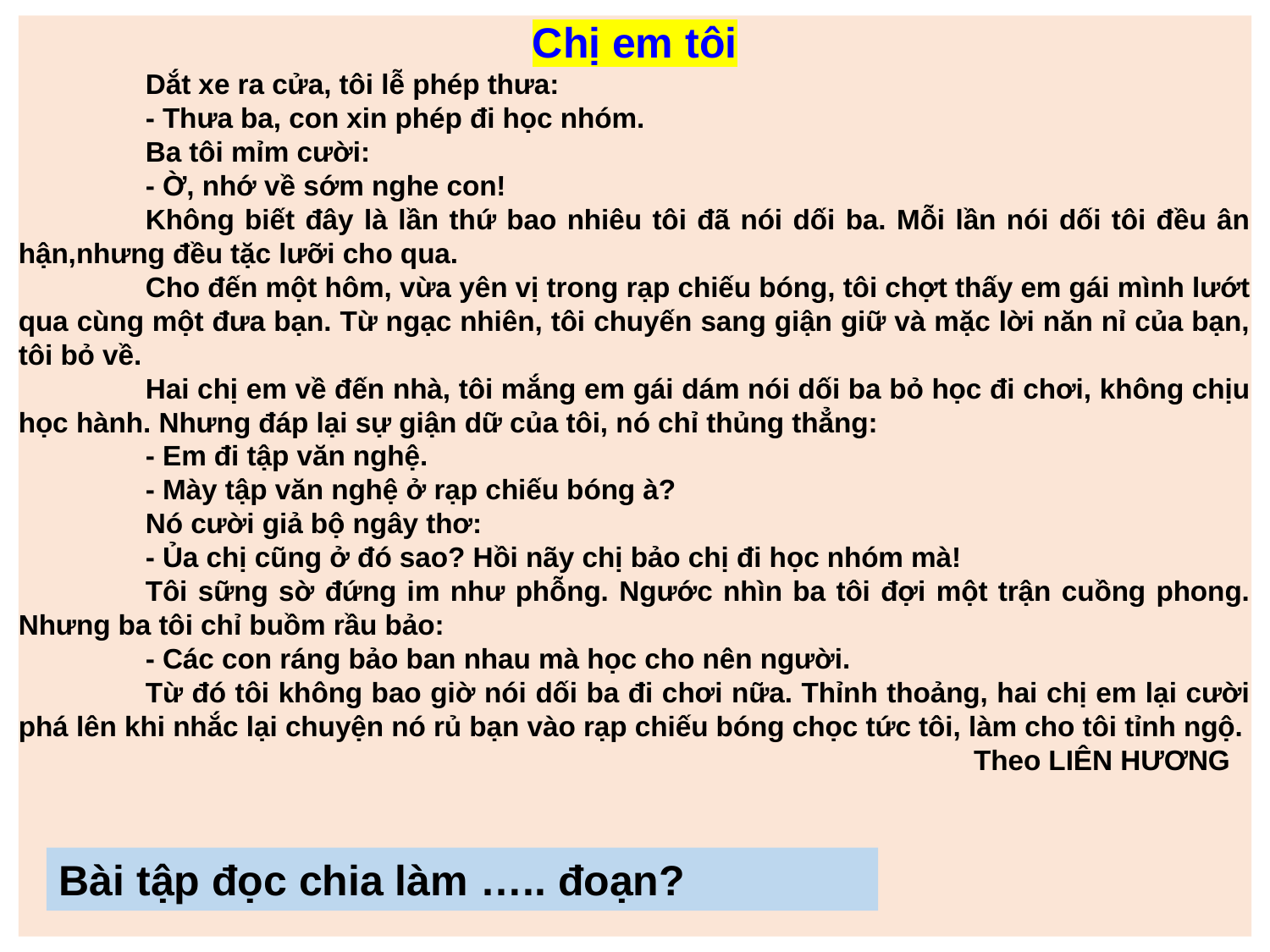

Chị em tôi
	Dắt xe ra cửa, tôi lễ phép thưa:
	- Thưa ba, con xin phép đi học nhóm.
	Ba tôi mỉm cười:
	- Ờ, nhớ về sớm nghe con!
	Không biết đây là lần thứ bao nhiêu tôi đã nói dối ba. Mỗi lần nói dối tôi đều ân hận,nhưng đều tặc lưỡi cho qua.
	Cho đến một hôm, vừa yên vị trong rạp chiếu bóng, tôi chợt thấy em gái mình lướt qua cùng một đưa bạn. Từ ngạc nhiên, tôi chuyến sang giận giữ và mặc lời năn nỉ của bạn, tôi bỏ về.
	Hai chị em về đến nhà, tôi mắng em gái dám nói dối ba bỏ học đi chơi, không chịu học hành. Nhưng đáp lại sự giận dữ của tôi, nó chỉ thủng thẳng:
	- Em đi tập văn nghệ.
	- Mày tập văn nghệ ở rạp chiếu bóng à?
	Nó cười giả bộ ngây thơ:
	- Ủa chị cũng ở đó sao? Hồi nãy chị bảo chị đi học nhóm mà!
	Tôi sững sờ đứng im như phỗng. Ngước nhìn ba tôi đợi một trận cuồng phong. Nhưng ba tôi chỉ buồm rầu bảo:
	- Các con ráng bảo ban nhau mà học cho nên người.
	Từ đó tôi không bao giờ nói dối ba đi chơi nữa. Thỉnh thoảng, hai chị em lại cười phá lên khi nhắc lại chuyện nó rủ bạn vào rạp chiếu bóng chọc tức tôi, làm cho tôi tỉnh ngộ.
                                                                                                                          Theo LIÊN HƯƠNG

Bài tập đọc chia làm ….. đoạn?